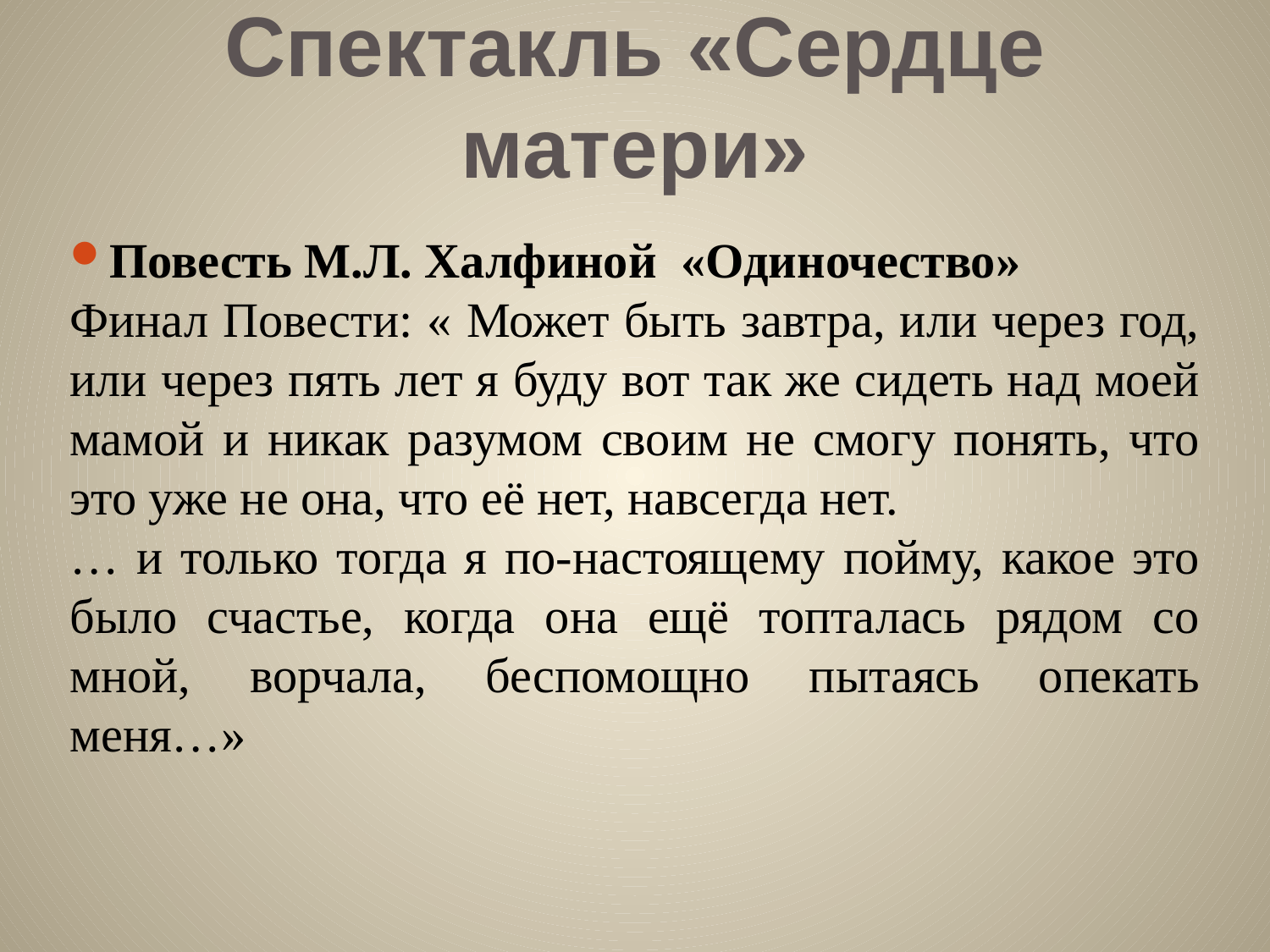

# Спектакль «Сердце матери»
Повесть М.Л. Халфиной  «Одиночество»
Финал Повести: « Может быть завтра, или через год, или через пять лет я буду вот так же сидеть над моей мамой и никак разумом своим не смогу понять, что это уже не она, что её нет, навсегда нет.
… и только тогда я по-настоящему пойму, какое это было счастье, когда она ещё топталась рядом со мной, ворчала, беспомощно пытаясь опекать меня…»